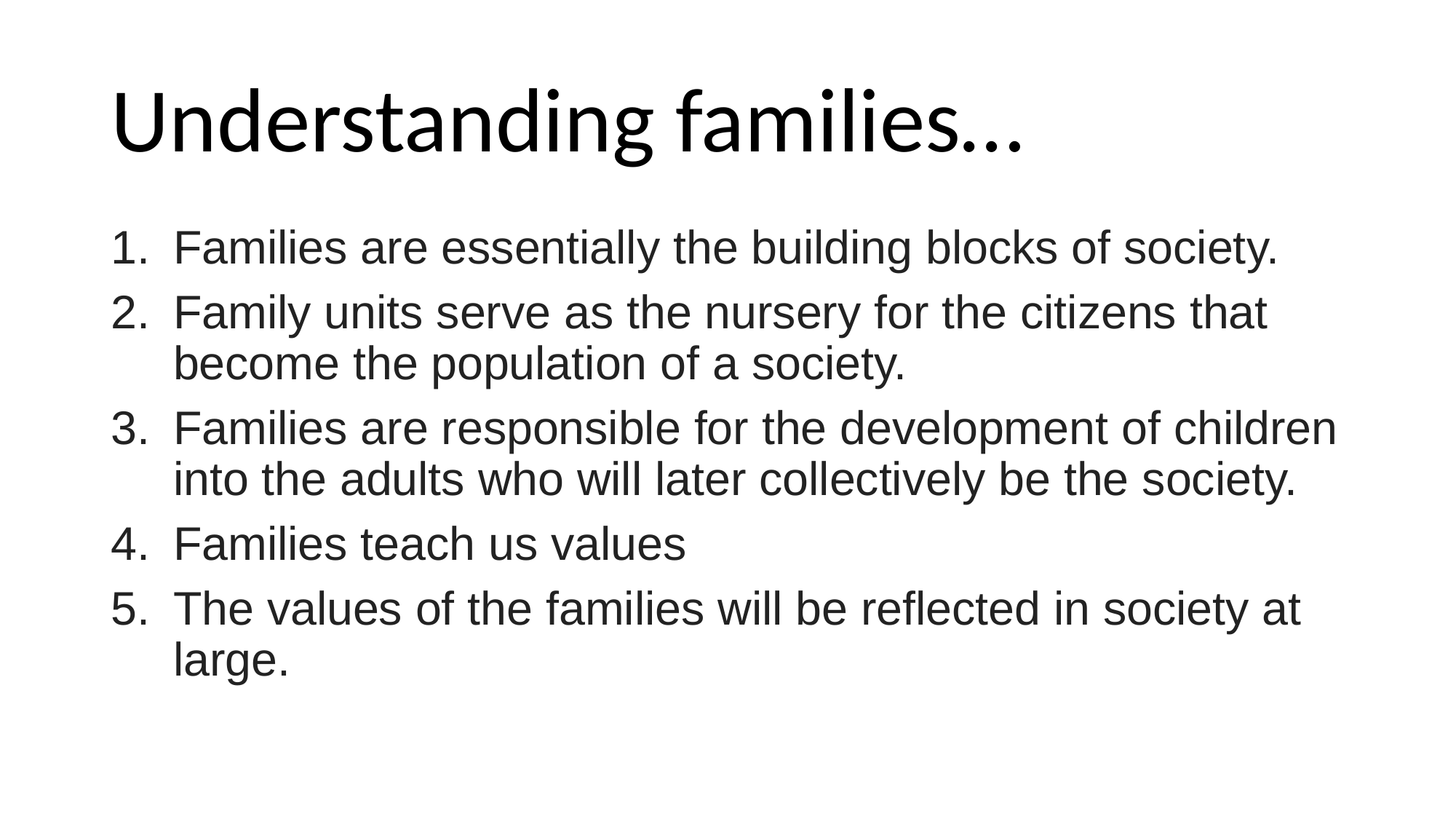

# Understanding families…
Families are essentially the building blocks of society.
Family units serve as the nursery for the citizens that become the population of a society.
Families are responsible for the development of children into the adults who will later collectively be the society.
Families teach us values
The values of the families will be reflected in society at large.